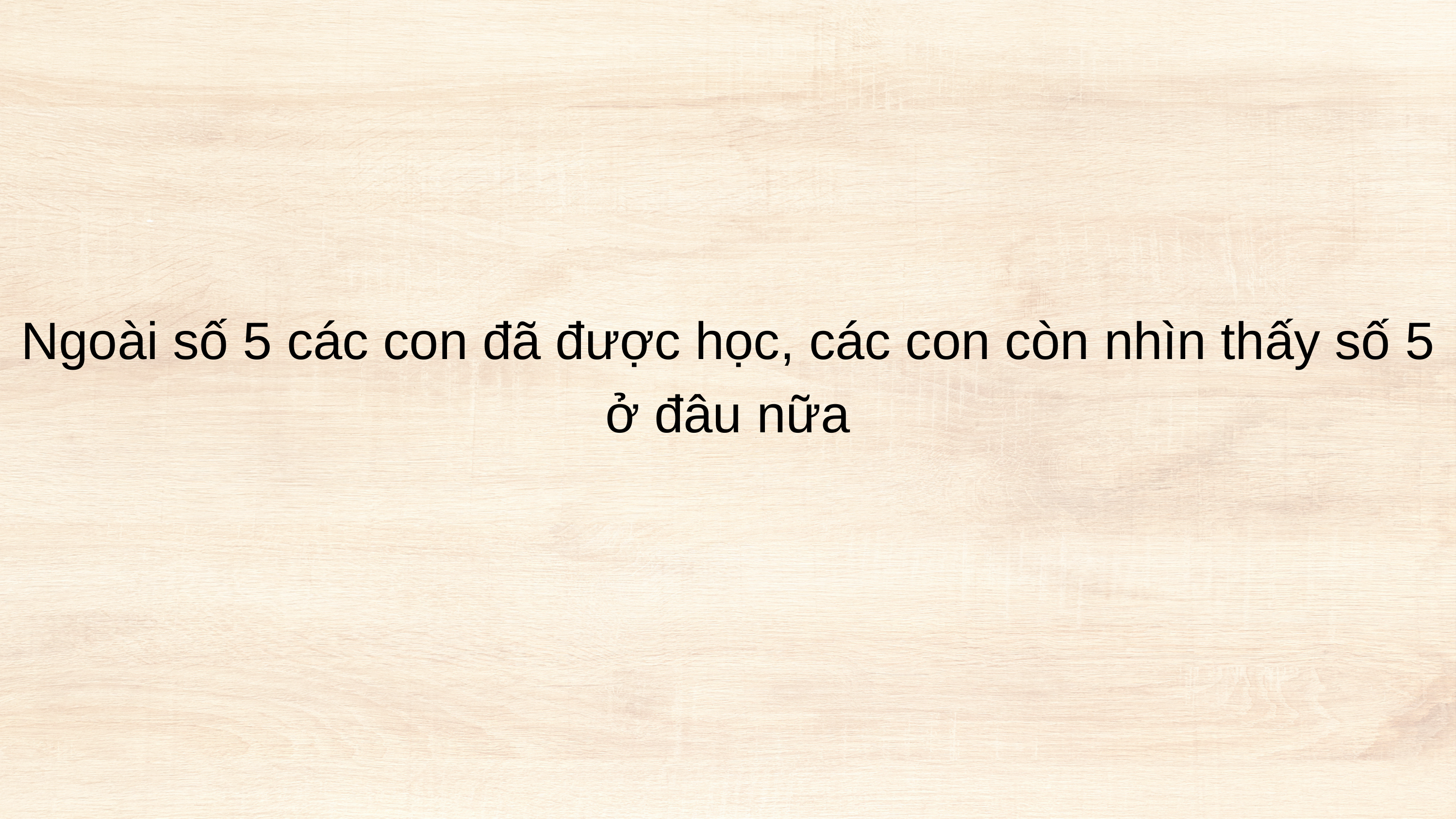

Ngoài số 5 các con đã được học, các con còn nhìn thấy số 5 ở đâu nữa